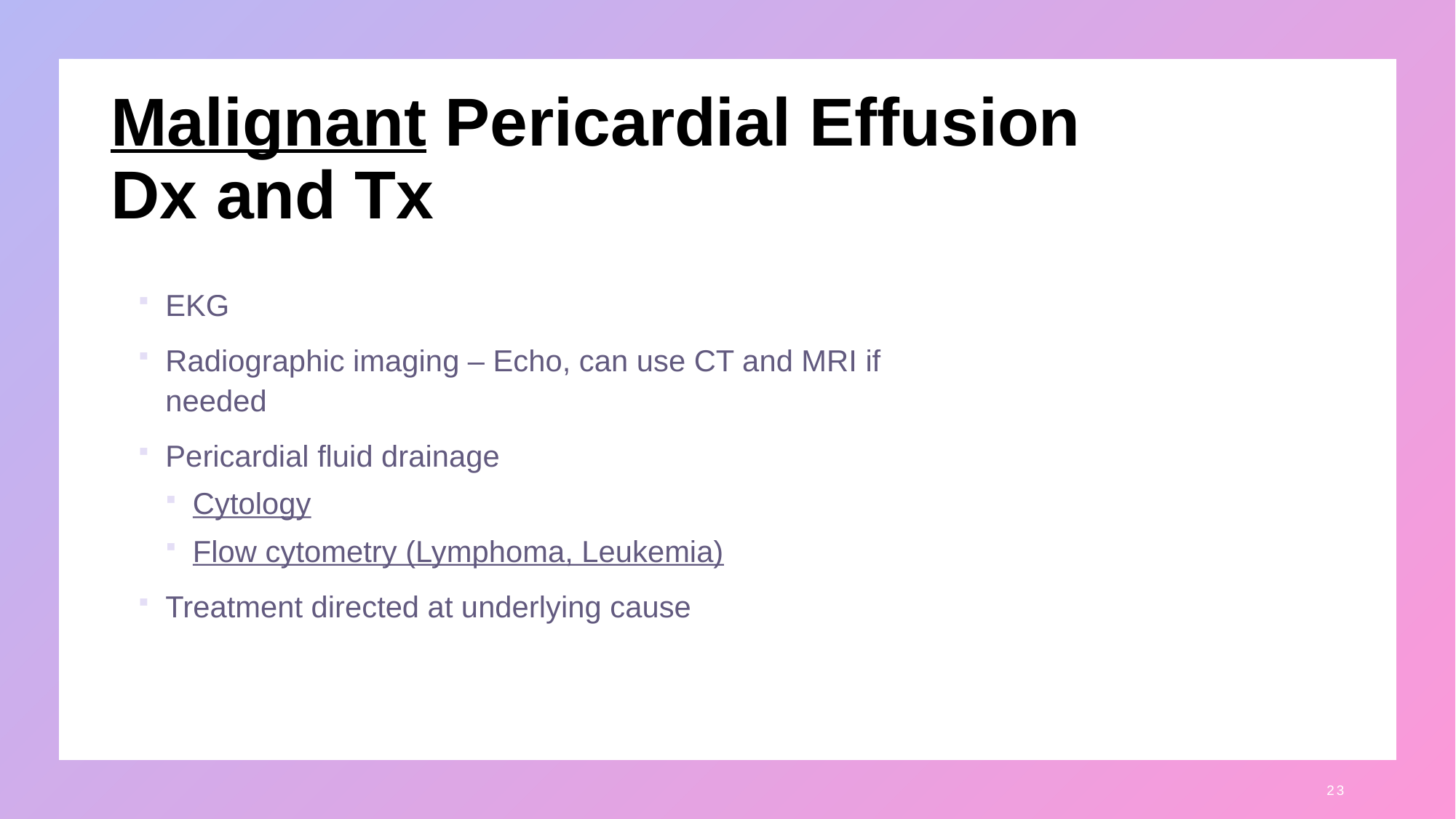

# Malignant Pericardial Effusion Dx and Tx
EKG
Radiographic imaging – Echo, can use CT and MRI if needed
Pericardial fluid drainage
Cytology
Flow cytometry (Lymphoma, Leukemia)
Treatment directed at underlying cause
23